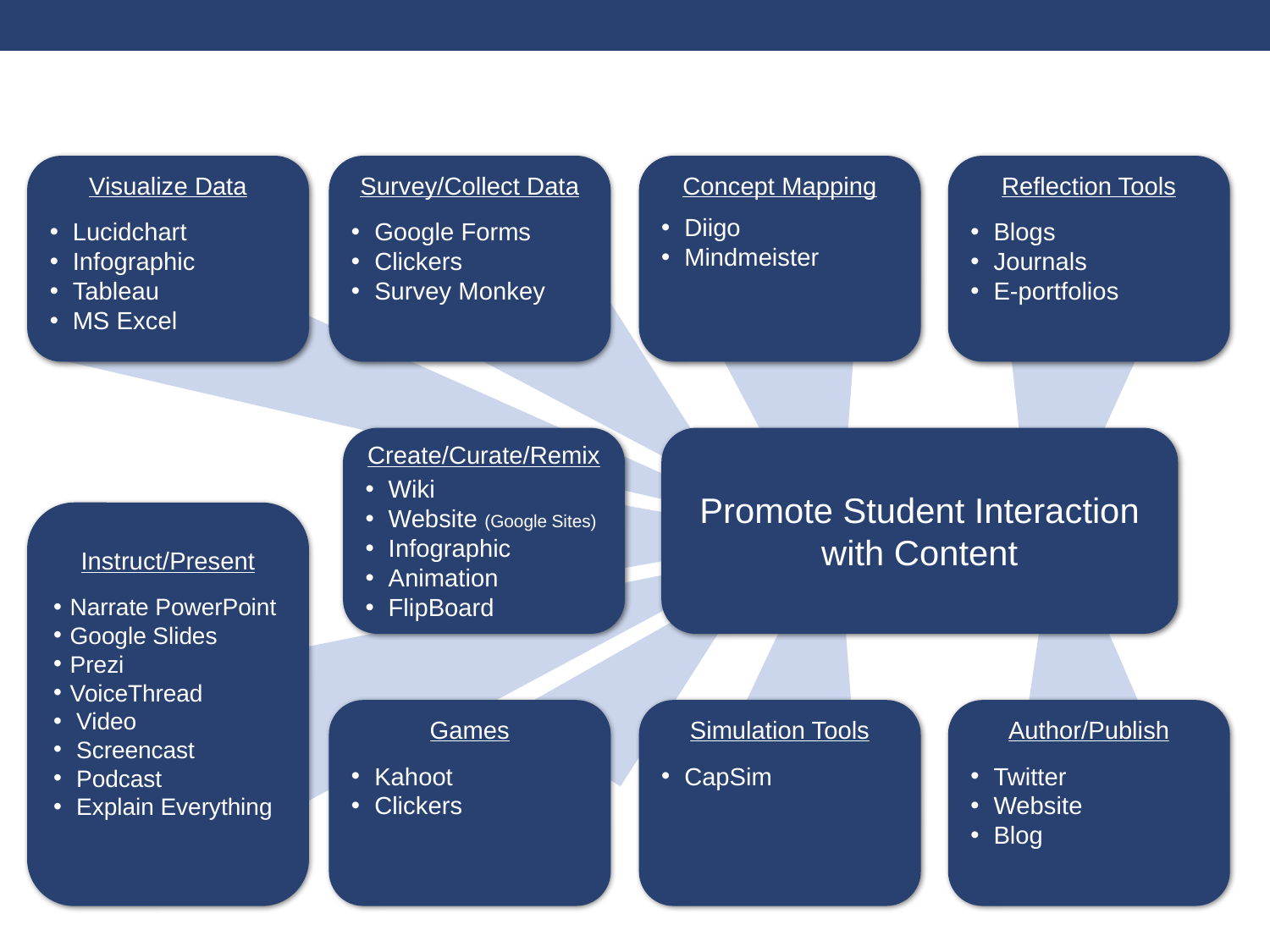

Visualize Data

Lucidchart
Infographic
Tableau
MS Excel

Survey/Collect Data

Google Forms
Clickers
Survey Monkey

Concept Mapping

Diigo
Mindmeister

Reflection Tools

Blogs
Journals
E-portfolios

Create/Curate/Remix

Wiki
Website (Google Sites)
Infographic
Animation
FlipBoard

Promote Student Interaction with Content

Instruct/Present

Narrate PowerPoint
Google Slides
Prezi
VoiceThread
Video
Screencast
Podcast
Explain Everything

Games

Kahoot
Clickers

Simulation Tools

CapSim

Author/Publish

Twitter
Website
Blog